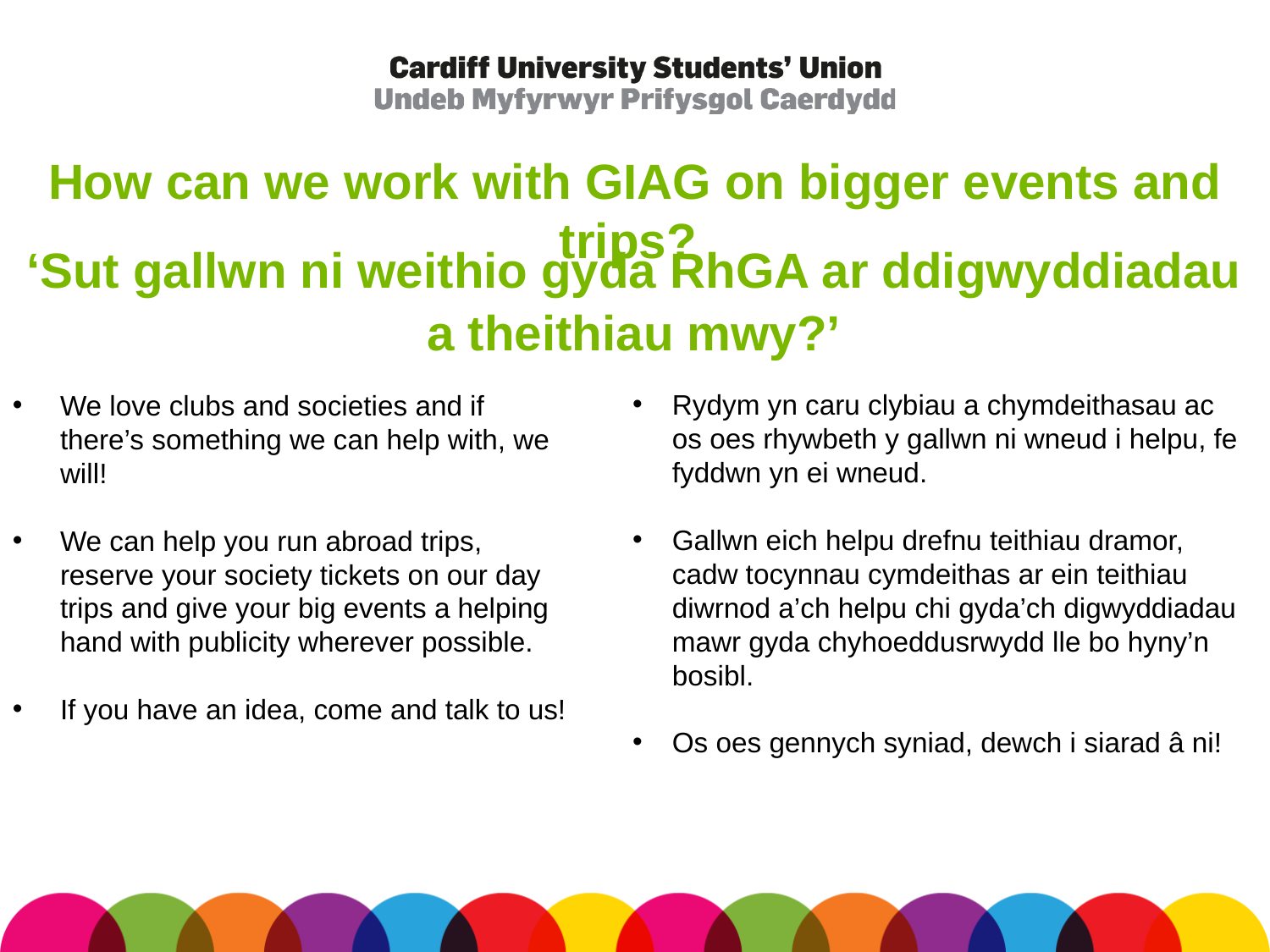

# How can we work with GIAG on bigger events and trips?
‘Sut gallwn ni weithio gyda RhGA ar ddigwyddiadau a theithiau mwy?’
Rydym yn caru clybiau a chymdeithasau ac os oes rhywbeth y gallwn ni wneud i helpu, fe fyddwn yn ei wneud.

Gallwn eich helpu drefnu teithiau dramor, cadw tocynnau cymdeithas ar ein teithiau diwrnod a’ch helpu chi gyda’ch digwyddiadau mawr gyda chyhoeddusrwydd lle bo hyny’n bosibl.

Os oes gennych syniad, dewch i siarad â ni!
We love clubs and societies and if there’s something we can help with, we will!

We can help you run abroad trips, reserve your society tickets on our day trips and give your big events a helping hand with publicity wherever possible.

If you have an idea, come and talk to us!